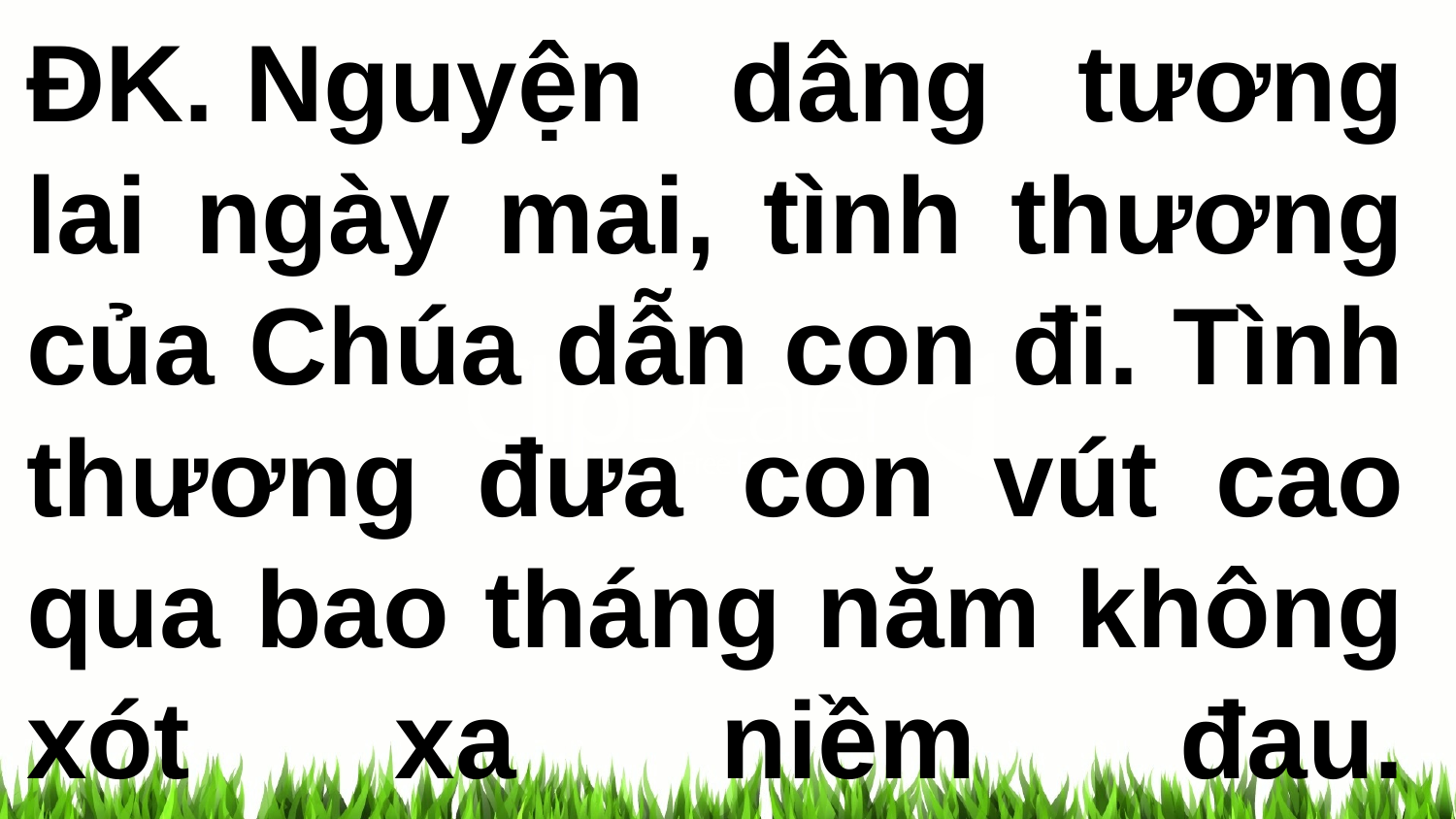

ĐK. Nguyện dâng tương lai ngày mai, tình thương của Chúa dẫn con đi. Tình thương đưa con vút cao qua bao tháng năm không xót xa niềm đau.